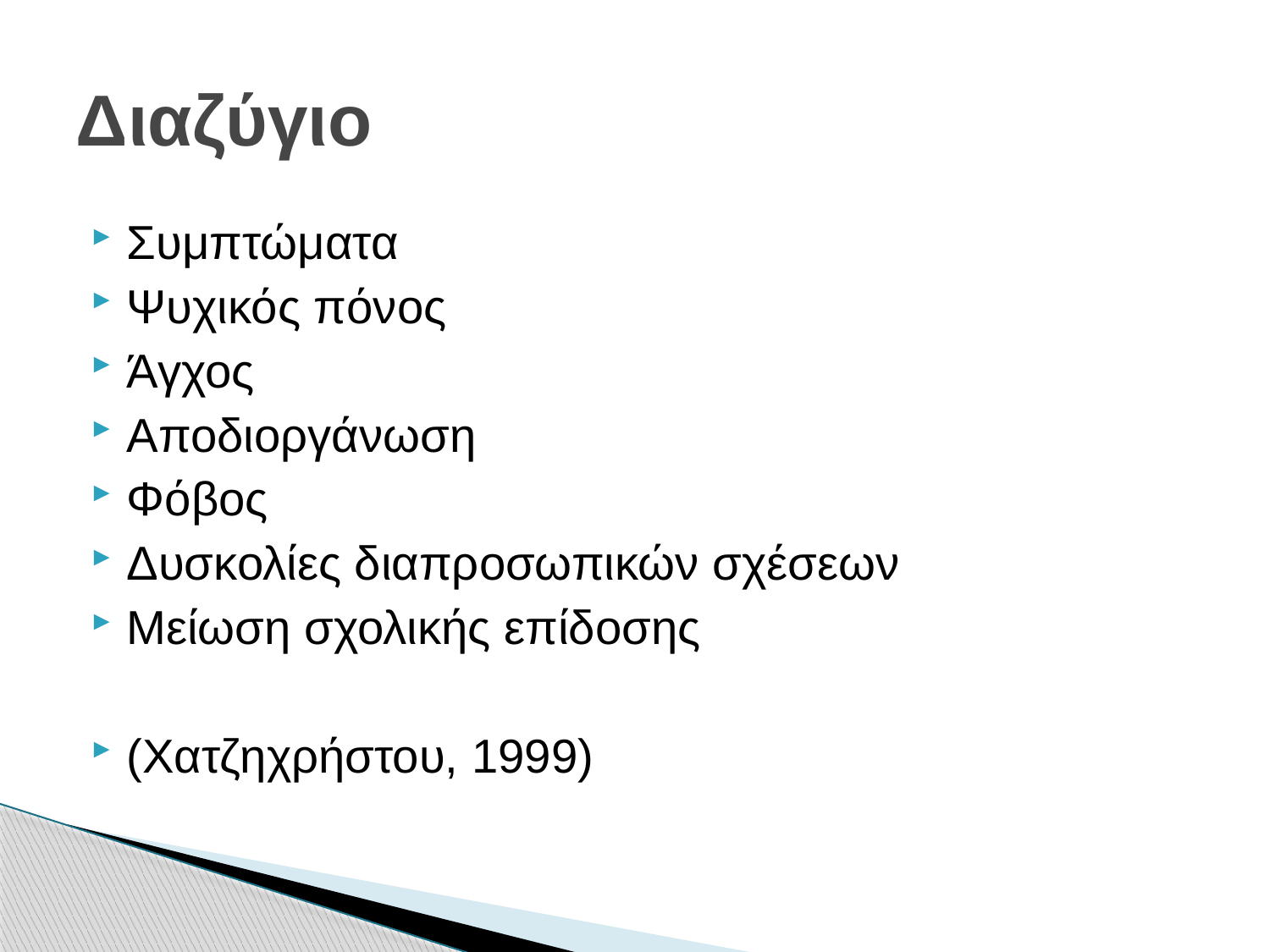

# Διαζύγιο
Συμπτώματα
Ψυχικός πόνος
Άγχος
Αποδιοργάνωση
Φόβος
Δυσκολίες διαπροσωπικών σχέσεων
Μείωση σχολικής επίδοσης

(Χατζηχρήστου, 1999)